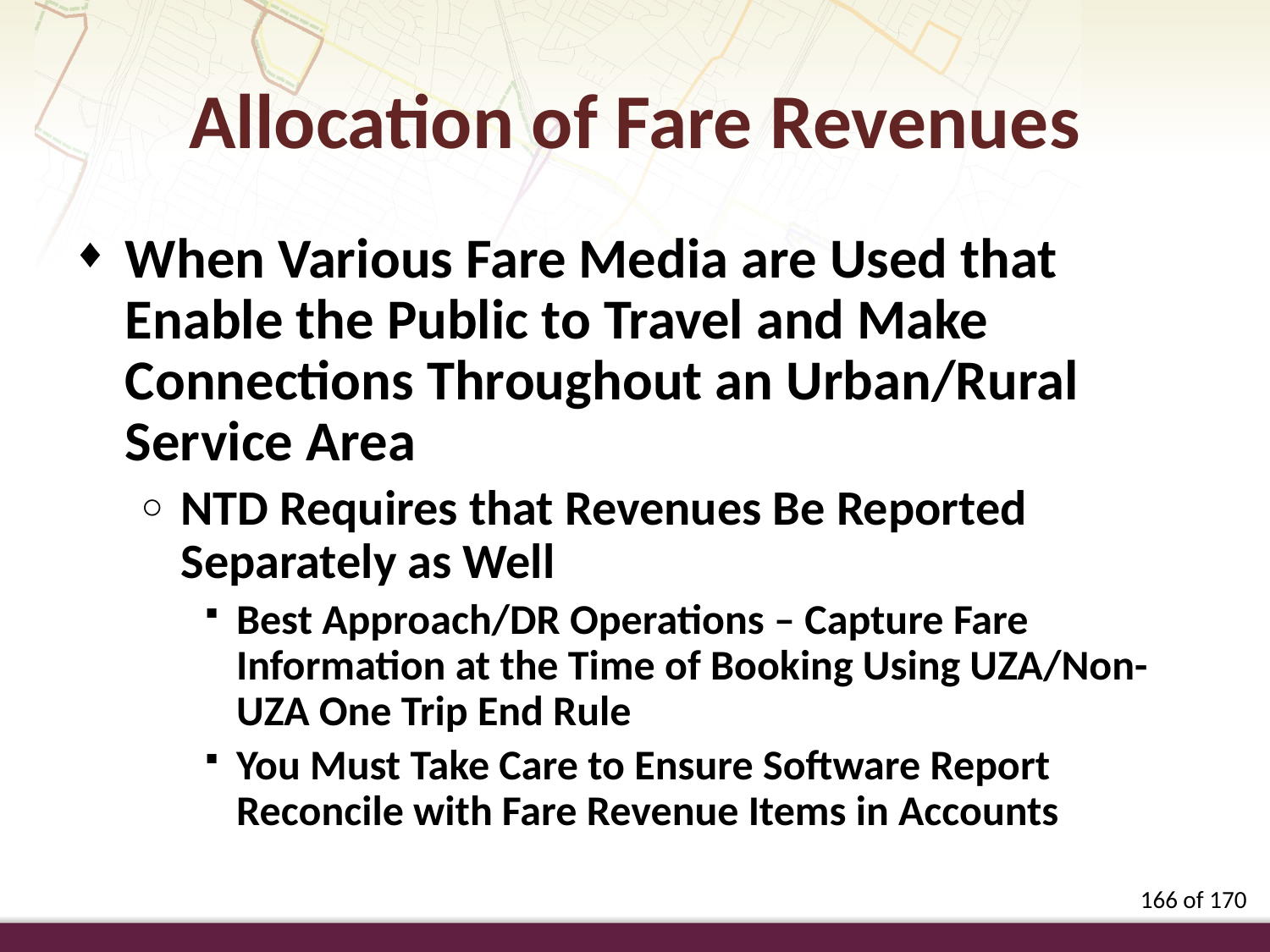

Allocation of Fare Revenues
When Various Fare Media are Used that Enable the Public to Travel and Make Connections Throughout an Urban/Rural Service Area
NTD Requires that Revenues Be Reported Separately as Well
Best Approach/DR Operations – Capture Fare Information at the Time of Booking Using UZA/Non-UZA One Trip End Rule
You Must Take Care to Ensure Software Report Reconcile with Fare Revenue Items in Accounts

166 of 170